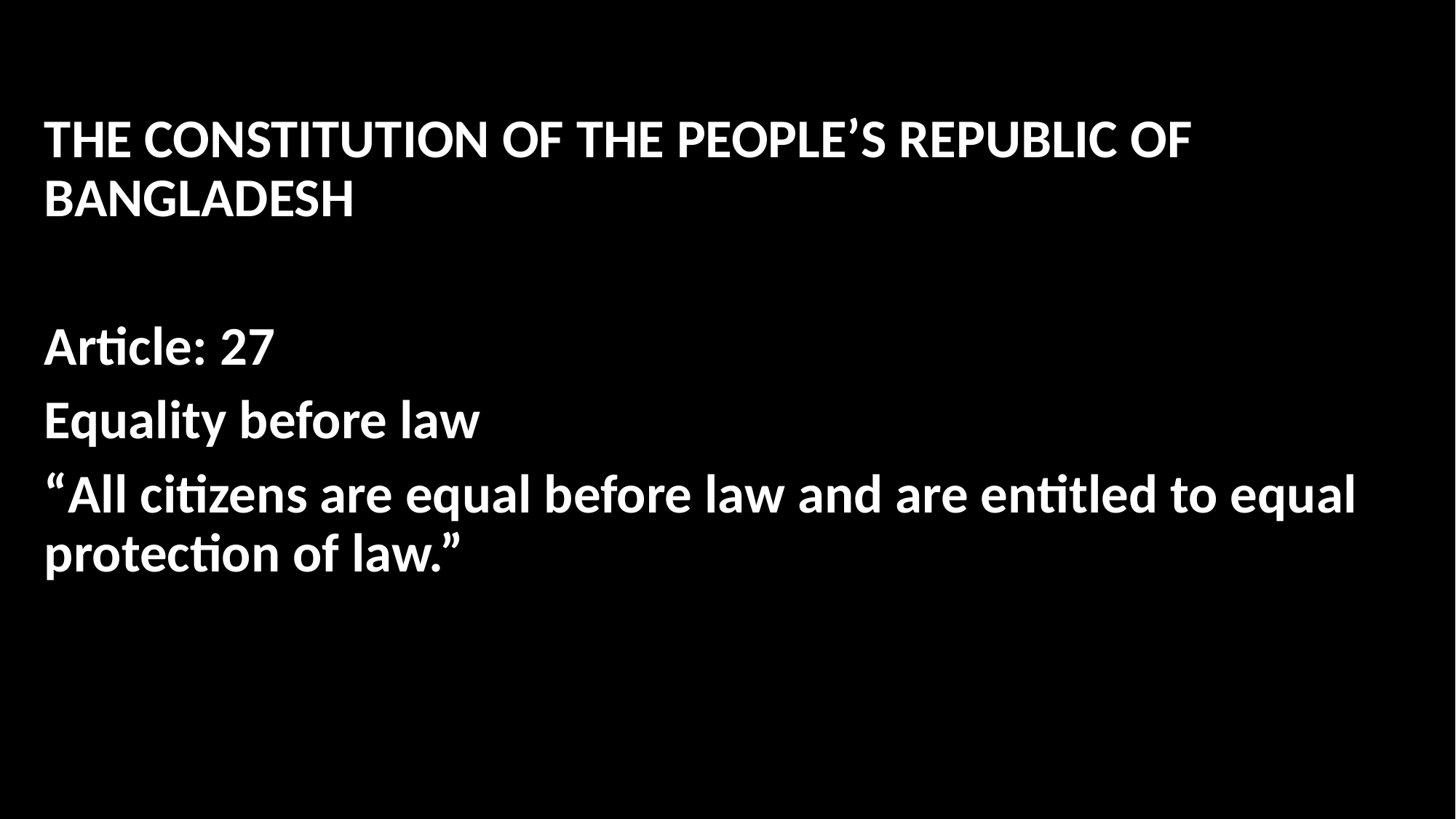

THE CONSTITUTION OF THE PEOPLE’S REPUBLIC OF BANGLADESH

Article: 27
Equality before law
“All citizens are equal before law and are entitled to equal protection of law.”